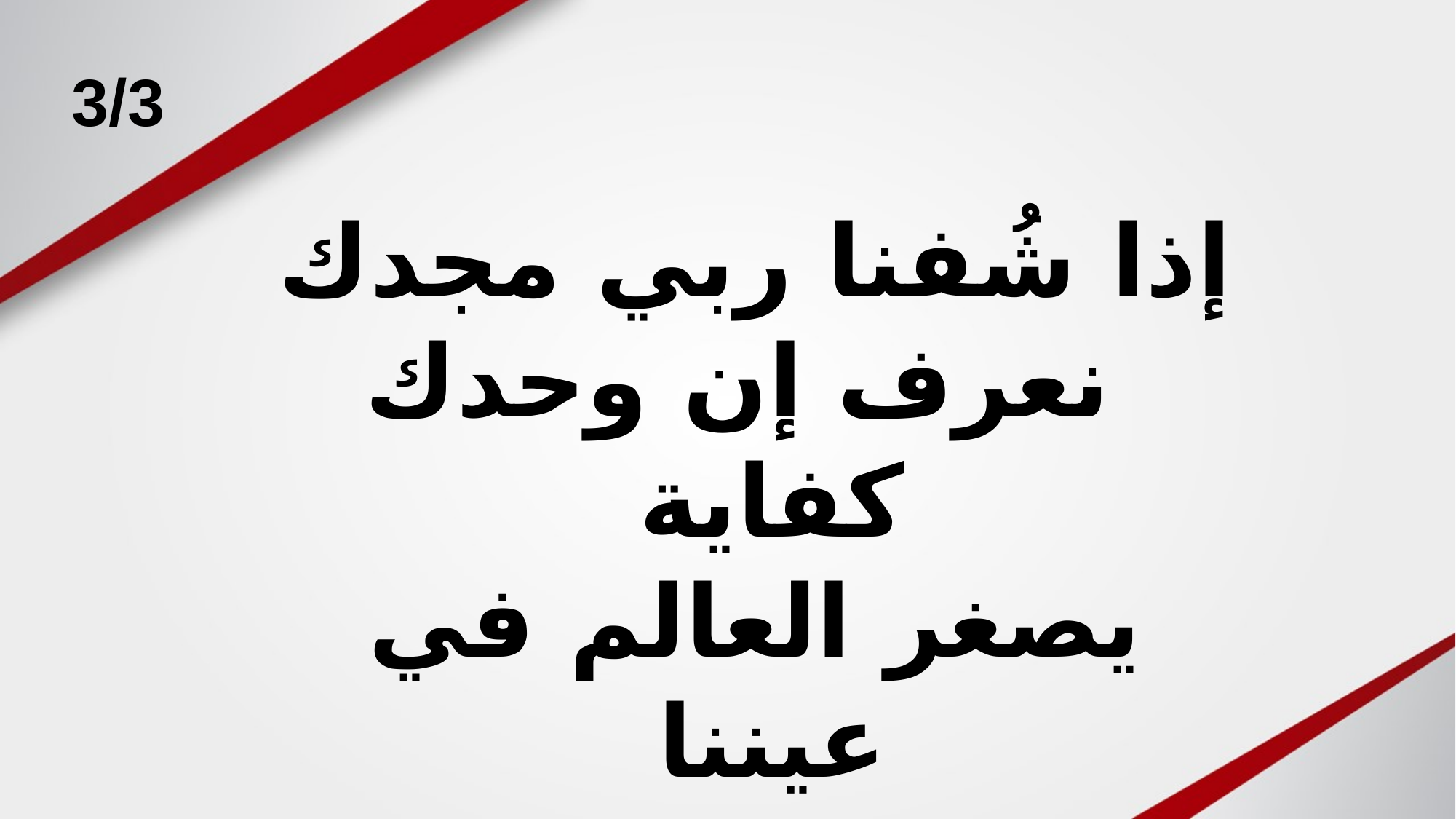

3/3
إذا شُفنا ربي مجدك
 نعرف إن وحدك كفاية
يصغر العالم في عيننا
وراح نشوفوا كله نفاية